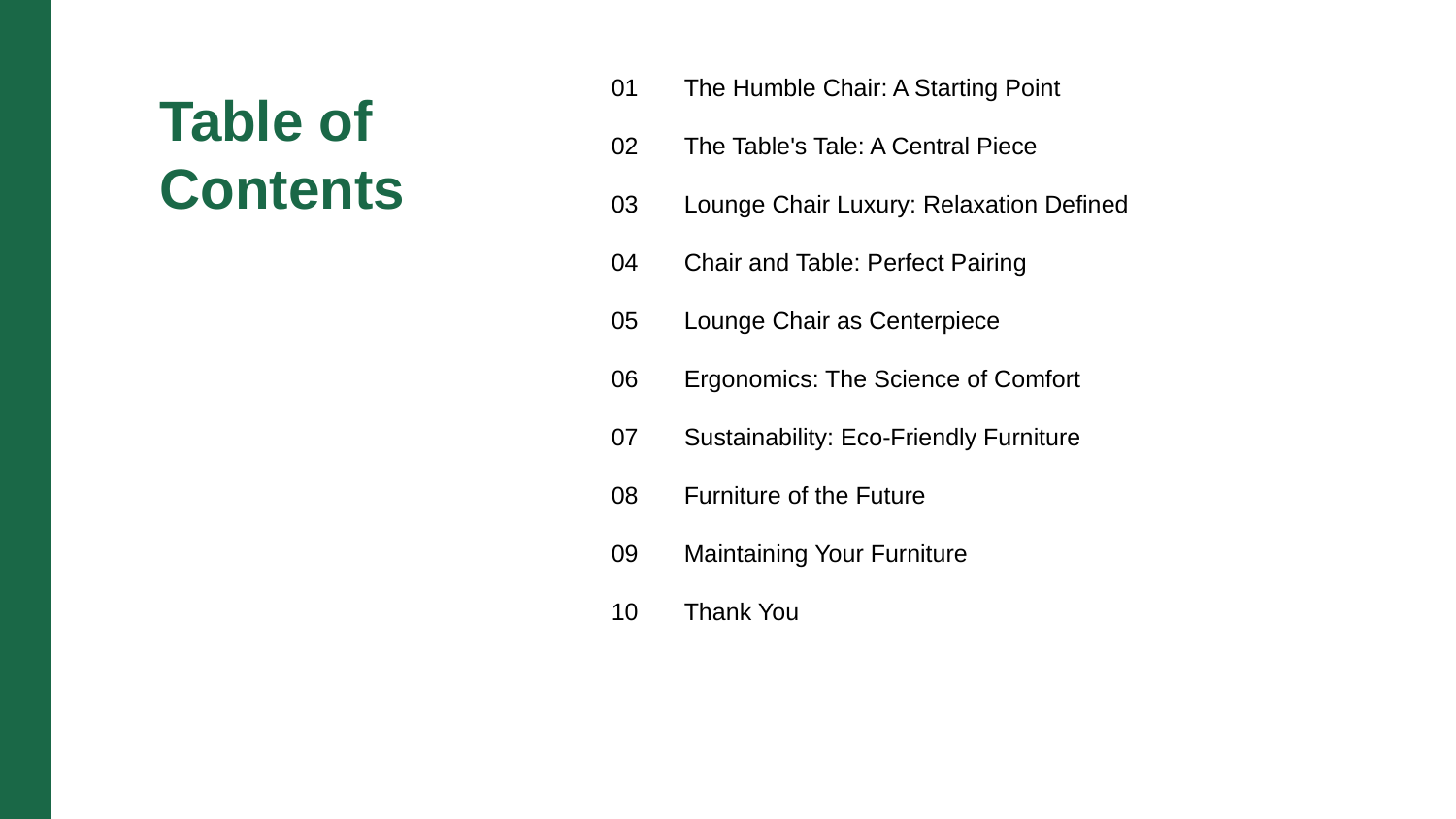

01
The Humble Chair: A Starting Point
Table of Contents
02
The Table's Tale: A Central Piece
03
Lounge Chair Luxury: Relaxation Defined
04
Chair and Table: Perfect Pairing
05
Lounge Chair as Centerpiece
06
Ergonomics: The Science of Comfort
07
Sustainability: Eco-Friendly Furniture
08
Furniture of the Future
09
Maintaining Your Furniture
10
Thank You